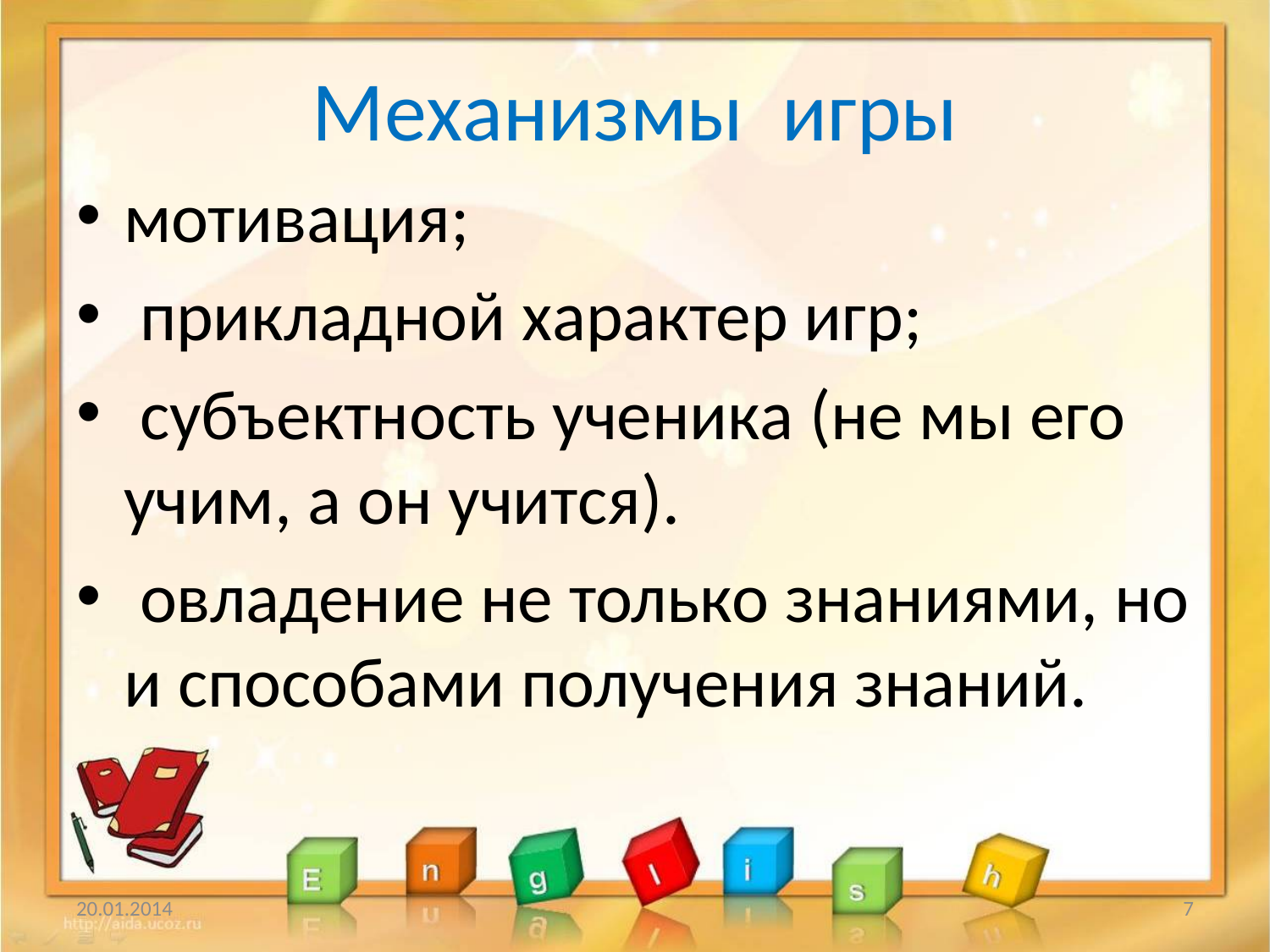

#
Механизмы  игры
мотивация;
 прикладной характер игр;
 субъектность ученика (не мы его учим, а он учится).
 овладение не только знаниями, но и способами получения знаний.

20.01.2014
7